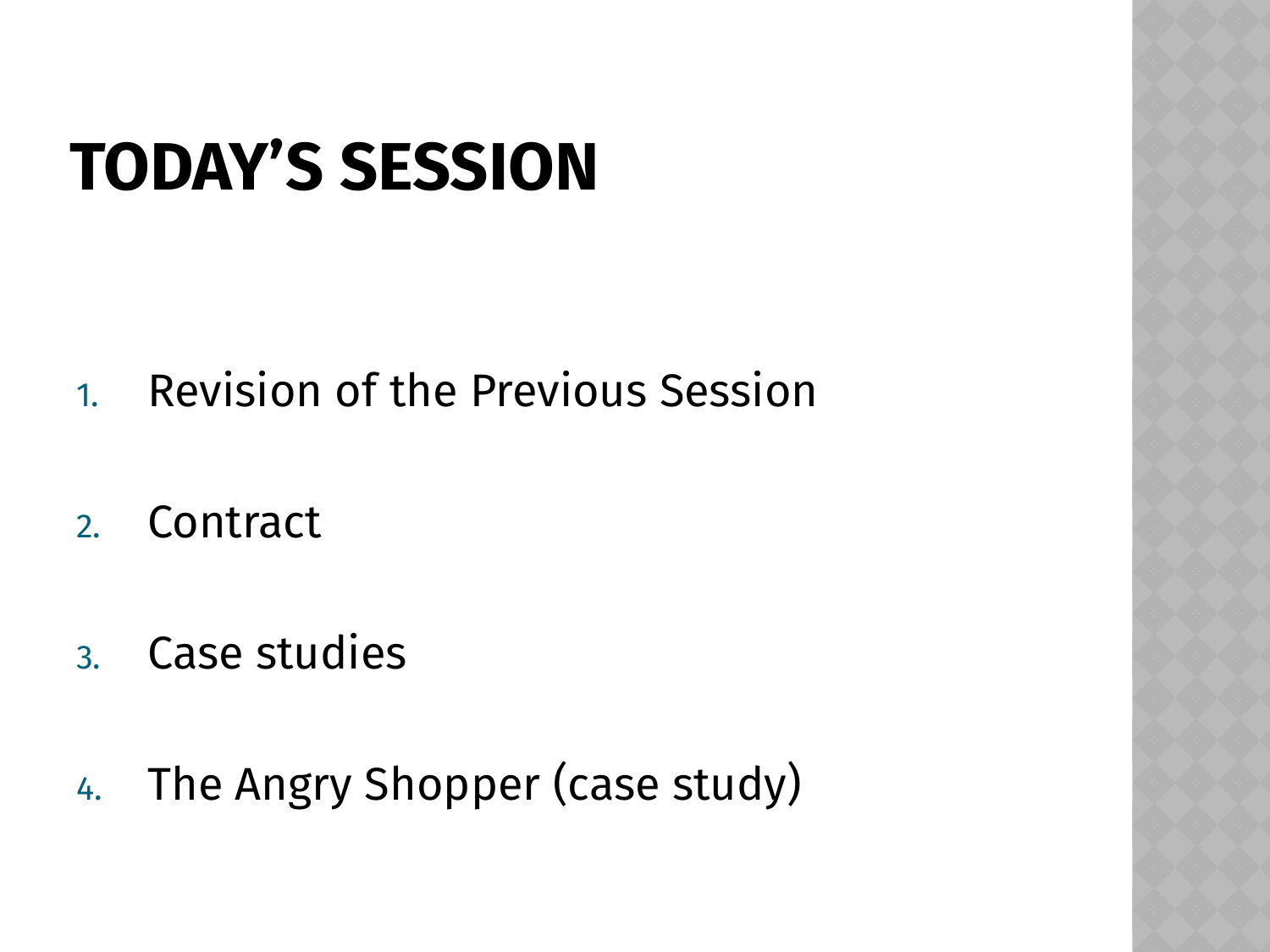

# Today’s session

Revision of the Previous Session

Contract

Case studies

The Angry Shopper (case study)